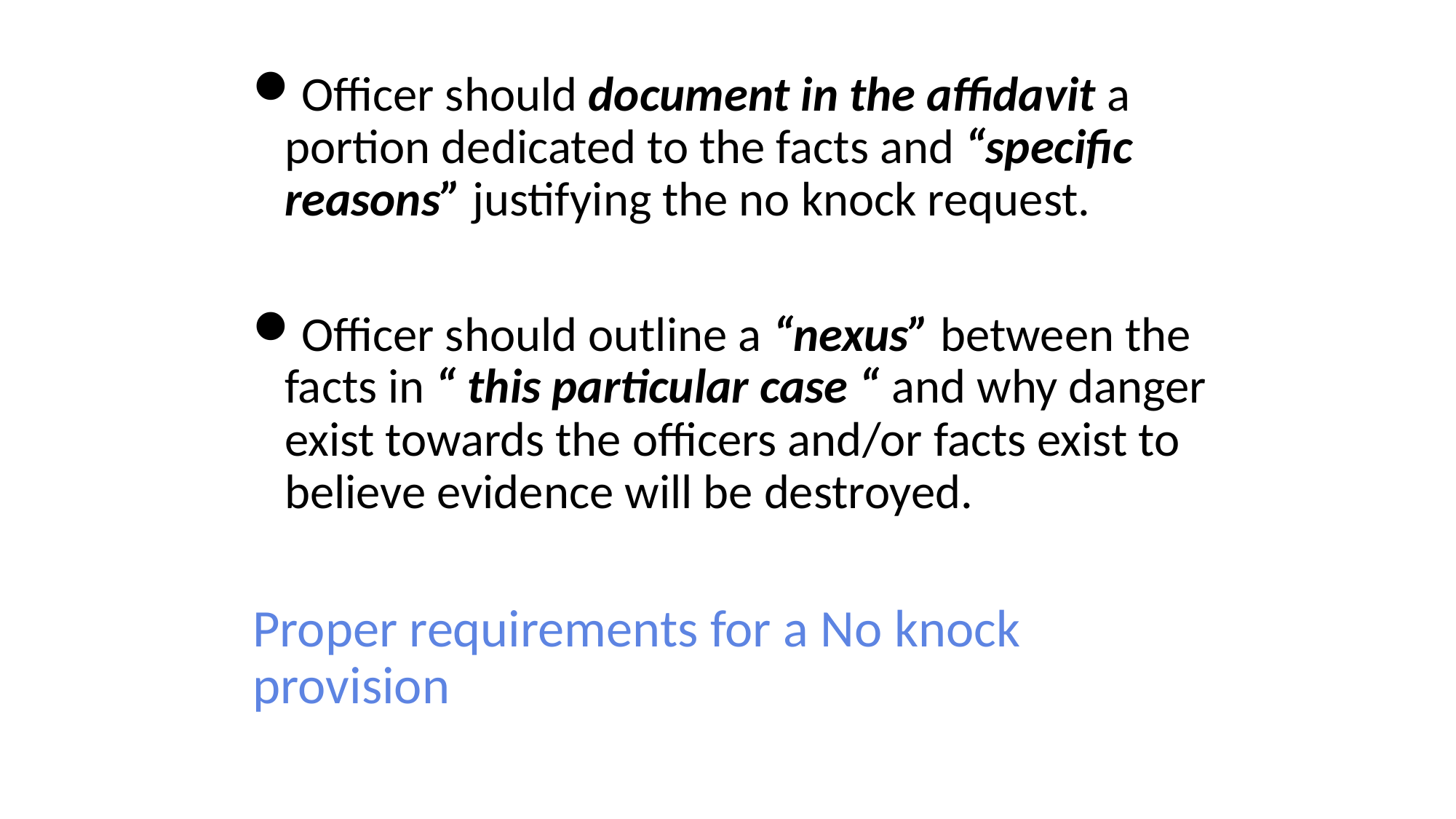

Officer should document in the affidavit a portion dedicated to the facts and “specific reasons” justifying the no knock request.

Officer should outline a “nexus” between the facts in “ this particular case “ and why danger exist towards the officers and/or facts exist to believe evidence will be destroyed.
# Proper requirements for a No knock provision